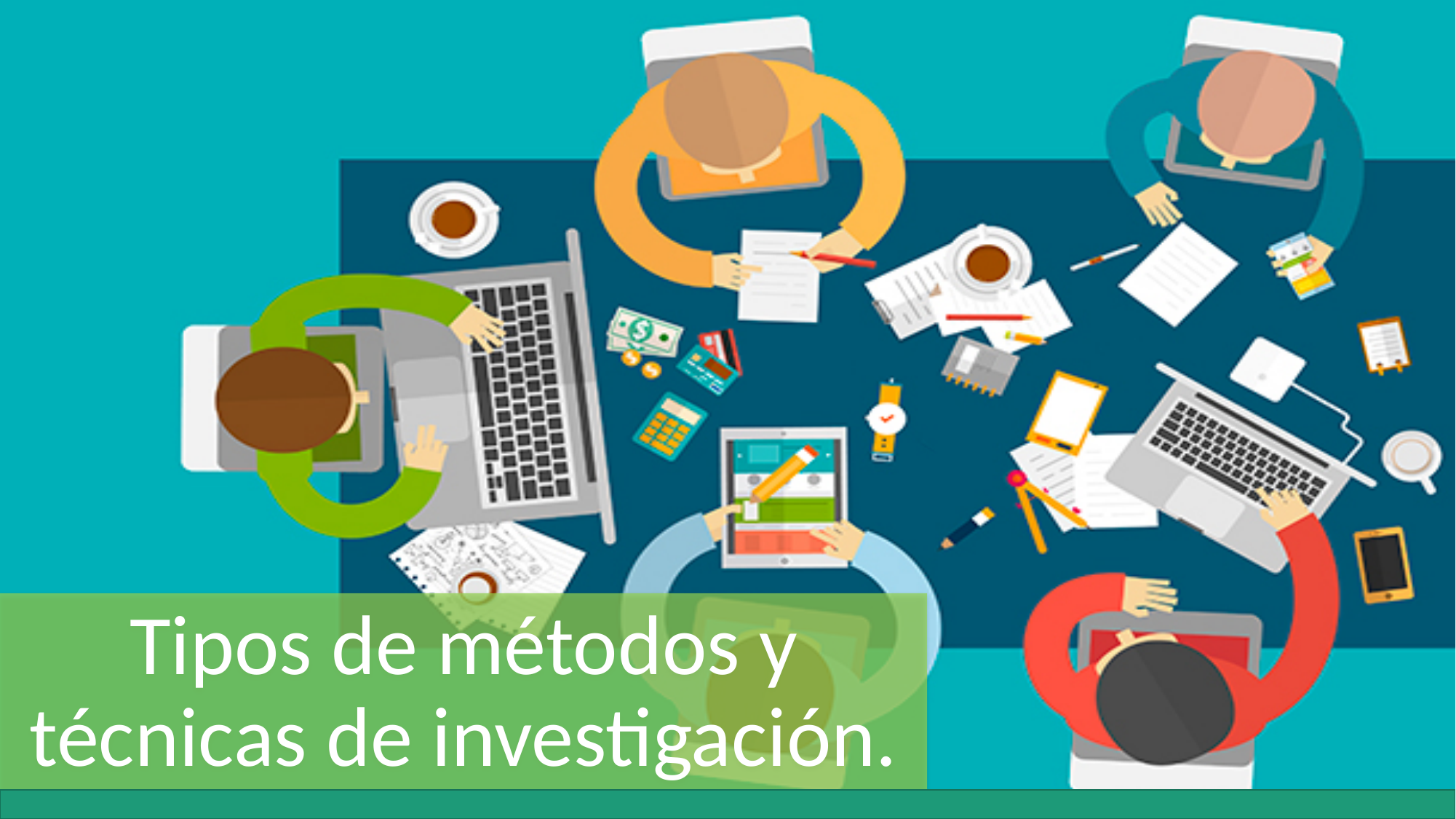

# Tipos de métodos y técnicas de investigación.